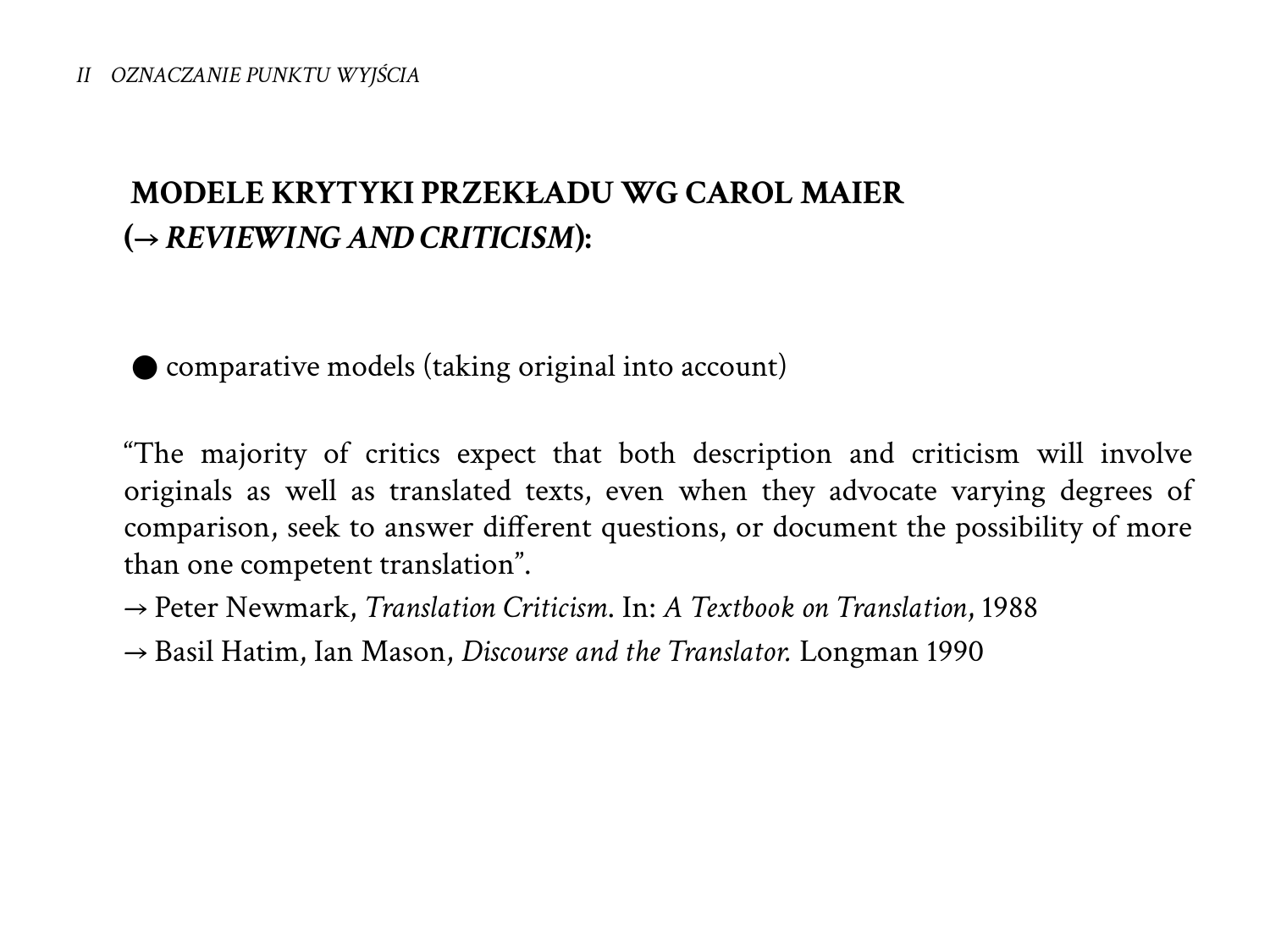

# II    OZNACZANIE PUNKTU WYJŚCIA

	 Modele krytyki przekładu wg Carol Maier
	(→ Reviewing and criticism):

	 ● comparative models (taking original into account)

	“The majority of critics expect that both description and criticism will involve originals as well as translated texts, even when they advocate varying degrees of comparison, seek to answer different questions, or document the possibility of more than one competent translation”.
	→ Peter Newmark, Translation Criticism. In: A Textbook on Translation, 1988
	→ Basil Hatim, Ian Mason, Discourse and the Translator. Longman 1990